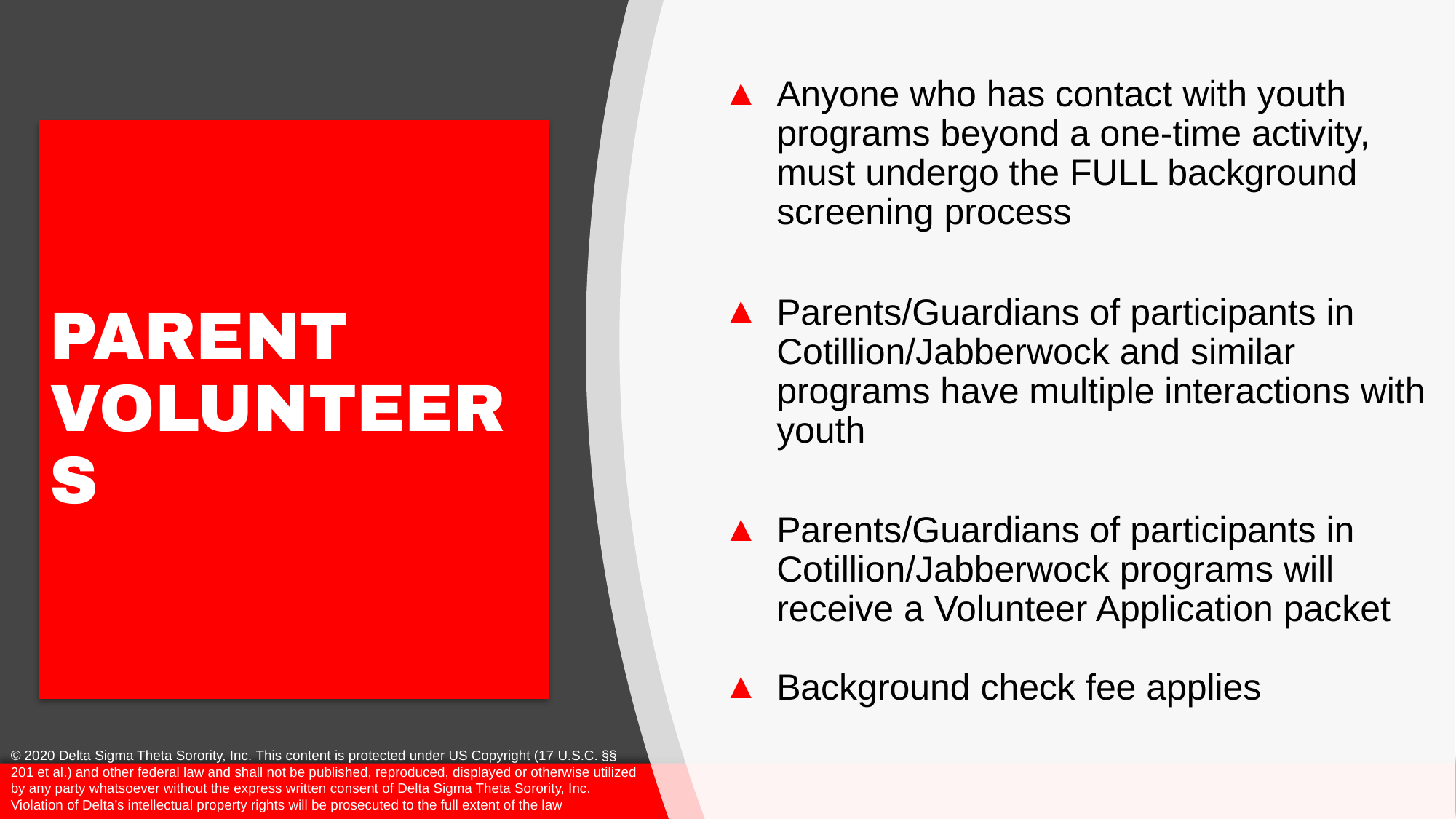

Anyone who has contact with youth programs beyond a one-time activity, must undergo the FULL background screening process

Parents/Guardians of participants in Cotillion/Jabberwock and similar programs have multiple interactions with youth

Parents/Guardians of participants in Cotillion/Jabberwock programs will receive a Volunteer Application packet

Background check fee applies

# Parent volunteers
© 2020 Delta Sigma Theta Sorority, Inc. This content is protected under US Copyright (17 U.S.C. §§ 201 et al.) and other federal law and shall not be published, reproduced, displayed or otherwise utilized by any party whatsoever without the express written consent of Delta Sigma Theta Sorority, Inc. Violation of Delta’s intellectual property rights will be prosecuted to the full extent of the law